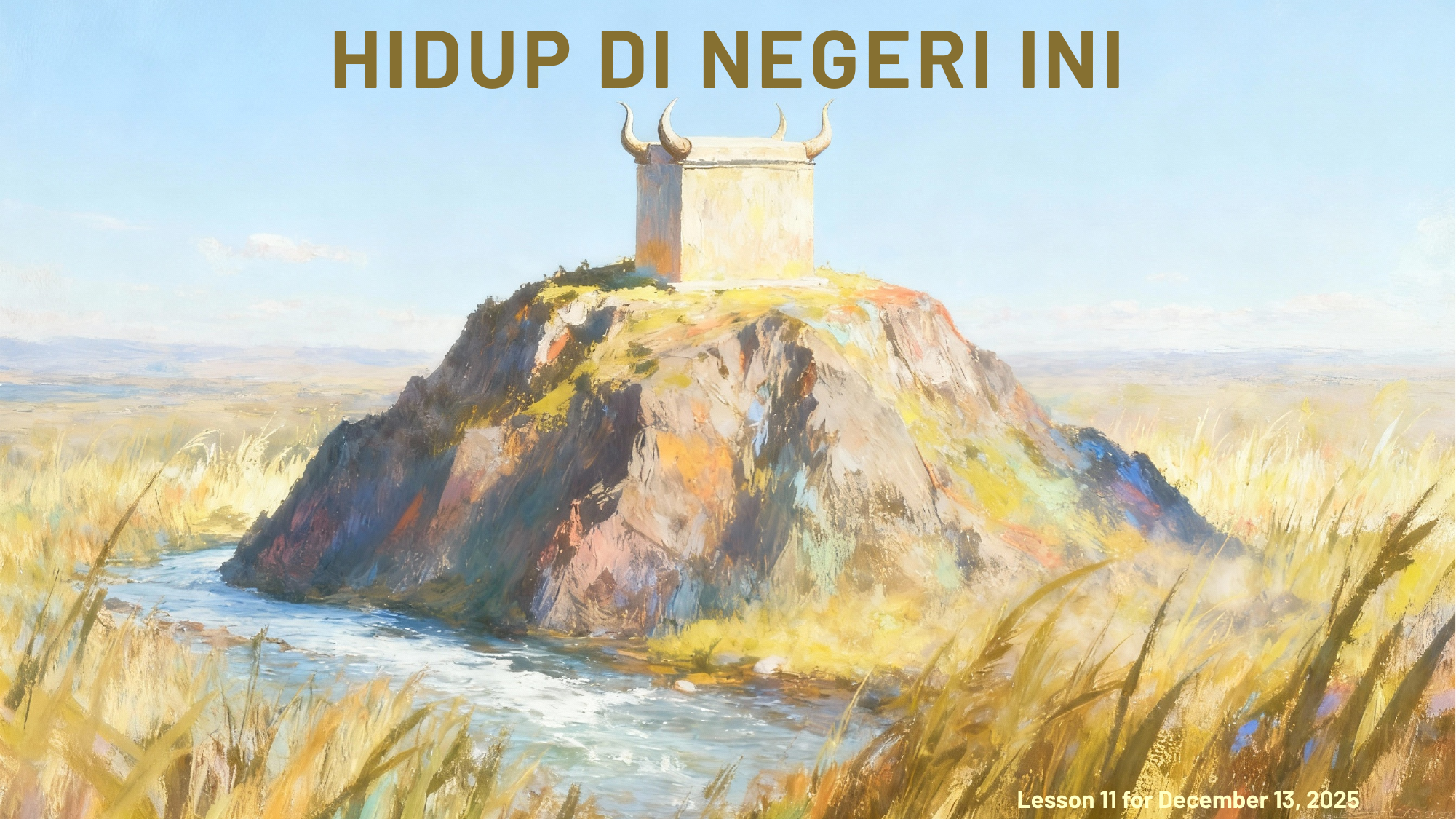

HIDUP DI NEGERI INI
Lesson 11 for December 13, 2025